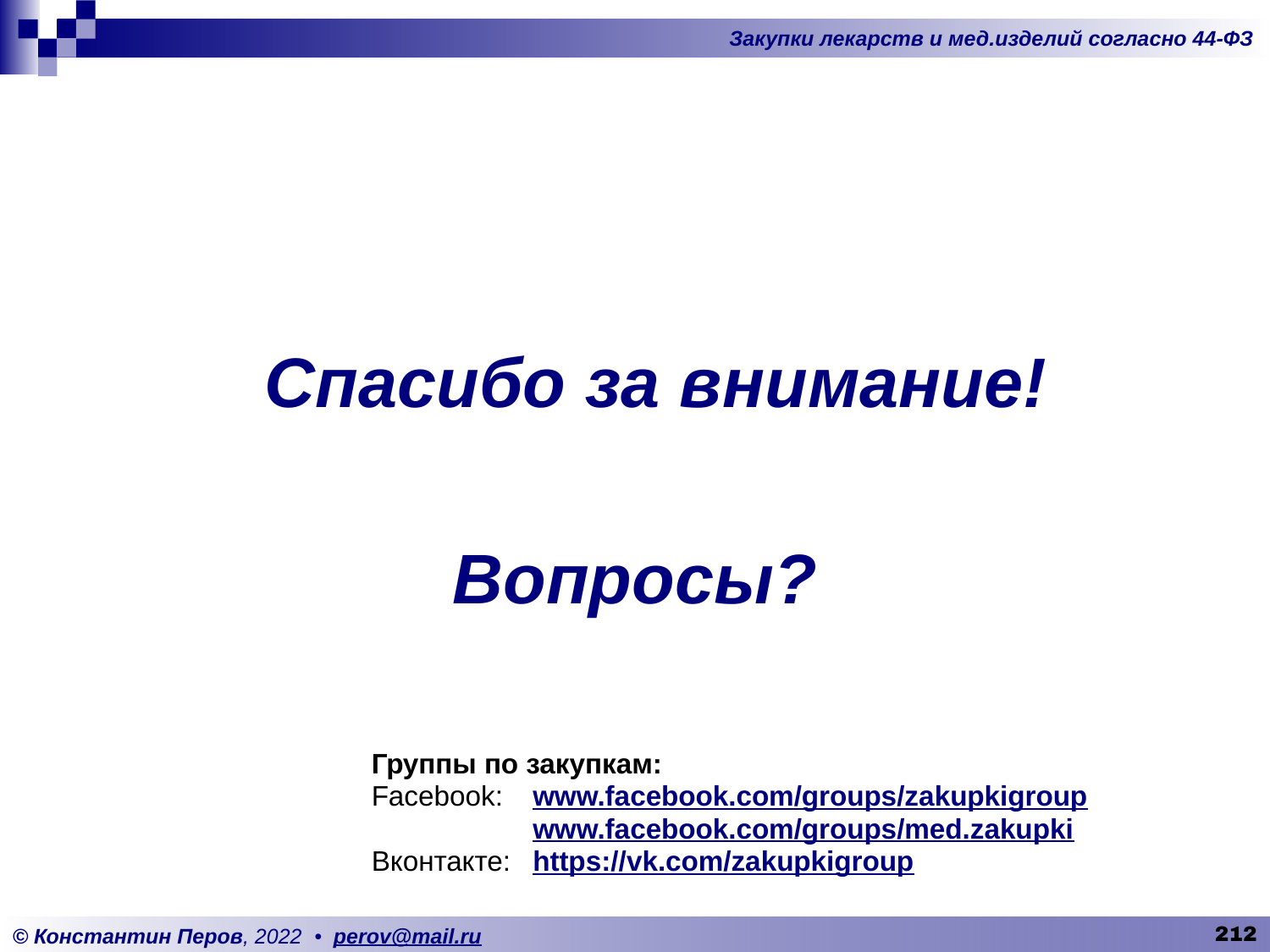

Спасибо за внимание!

Вопросы?
Группы по закупкам:
Facebook:	www.facebook.com/groups/zakupkigroup
	www.facebook.com/groups/med.zakupki
Вконтакте:	https://vk.com/zakupkigroup
212